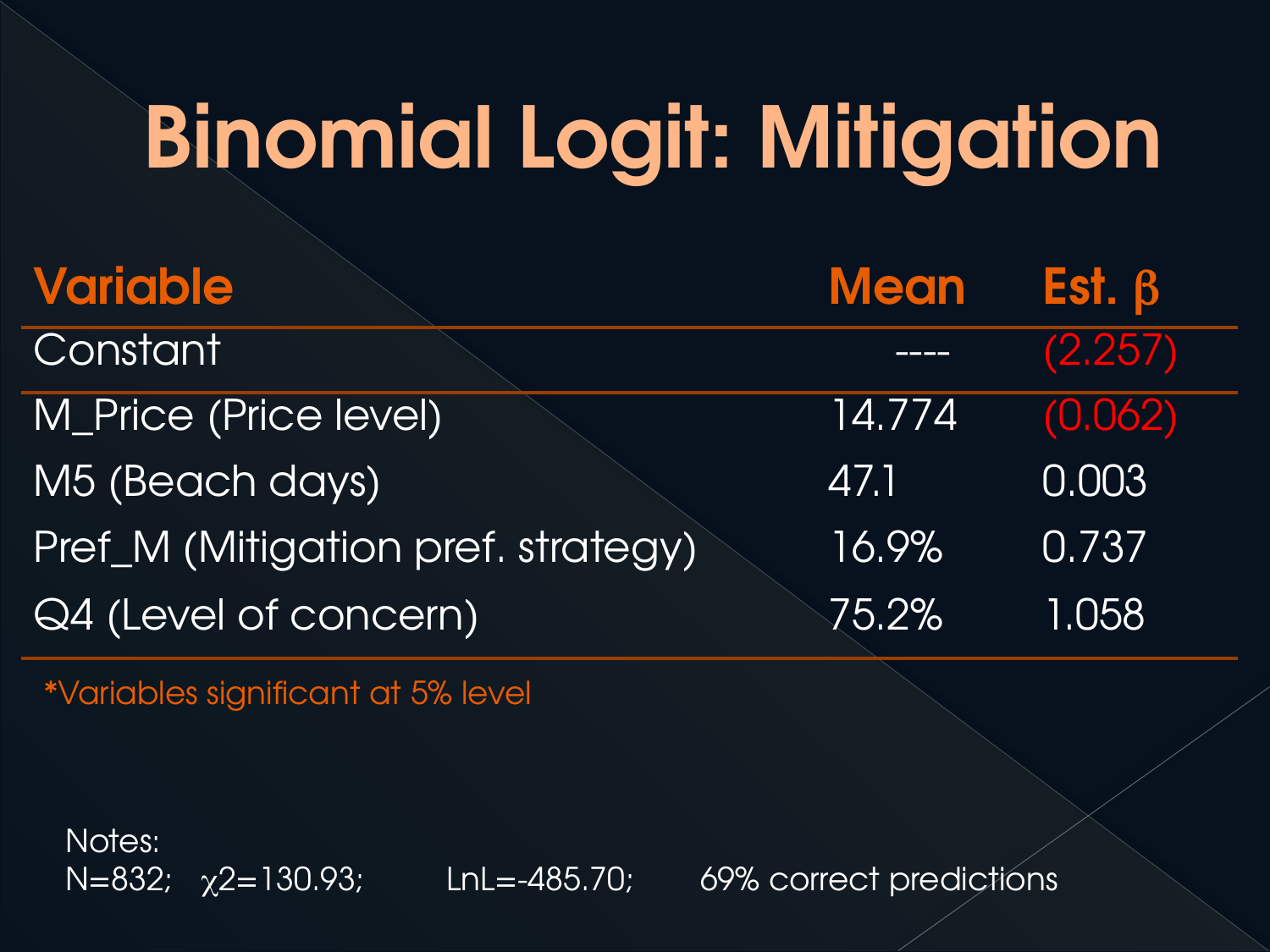

# Binomial Logit: Mitigation
| Variable | Mean | Est. β |
| --- | --- | --- |
| Constant | ---- | (2.257) |
| M\_Price (Price level) | 14.774 | (0.062) |
| M5 (Beach days) | 47.1 | 0.003 |
| Pref\_M (Mitigation pref. strategy) | 16.9% | 0.737 |
| Q4 (Level of concern) | 75.2% | 1.058 |
*Variables significant at 5% level
Notes:
N=832;	 χ2=130.93;	LnL=-485.70;	69% correct predictions